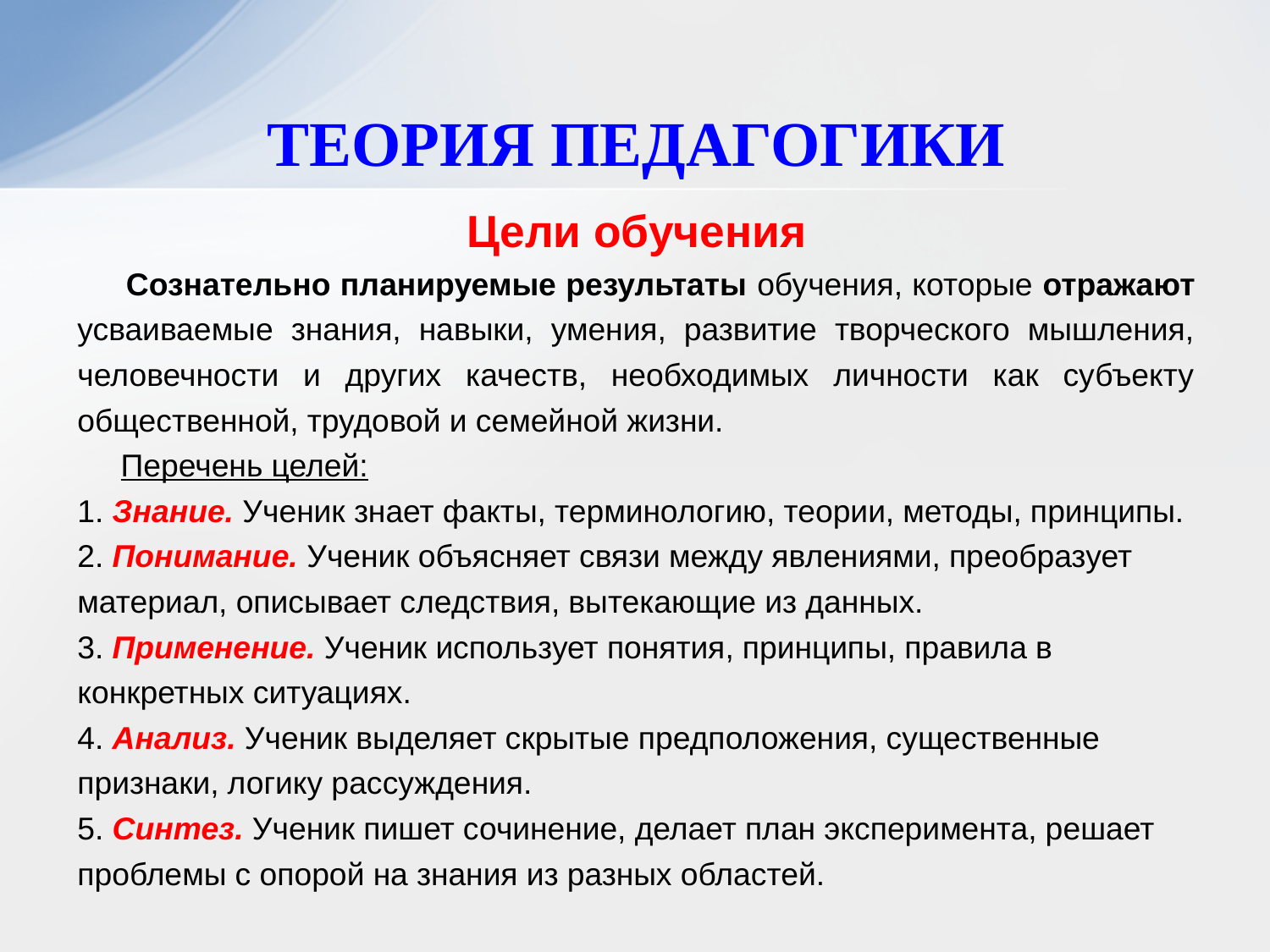

# ТЕОРИЯ ПЕДАГОГИКИ
Цели обучения
     Сознательно планируемые результаты обучения, которые отражают усваиваемые знания, навыки, умения, развитие творческого мышления, человечности и других качеств, необходимых личности как субъекту общественной, трудовой и семейной жизни.
     Перечень целей:
1. Знание. Ученик знает факты, терминологию, теории, методы, принципы.
2. Понимание. Ученик объясняет связи между явлениями, преобразует материал, описывает следствия, вытекающие из данных.
3. Применение. Ученик использует понятия, принципы, правила в конкретных ситуациях.
4. Анализ. Ученик выделяет скрытые предположения, существенные признаки, логику рассуждения.
5. Синтез. Ученик пишет сочинение, делает план эксперимента, решает проблемы с опорой на знания из разных областей.